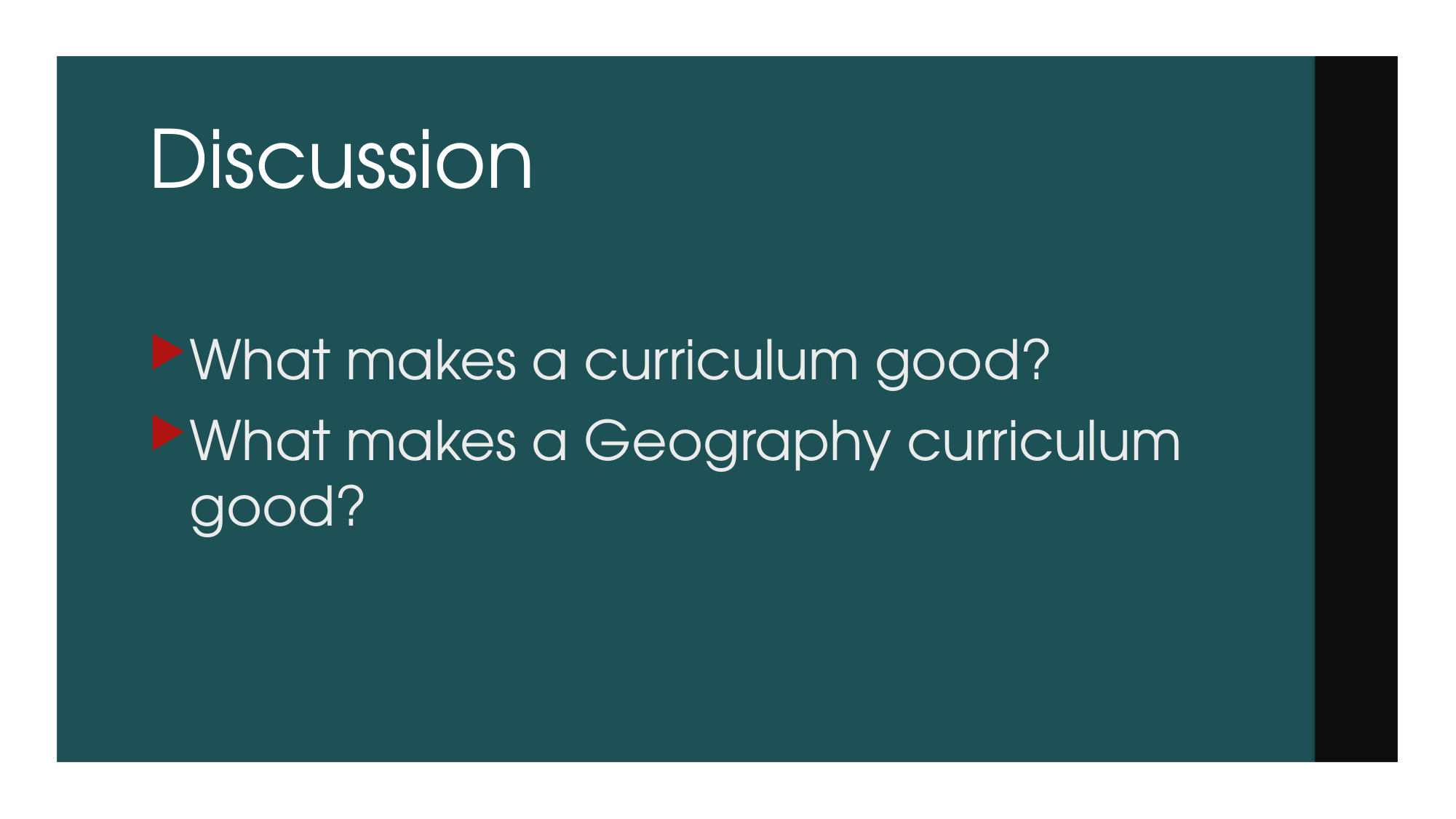

# Discussion
What makes a curriculum good?
What makes a Geography curriculum good?